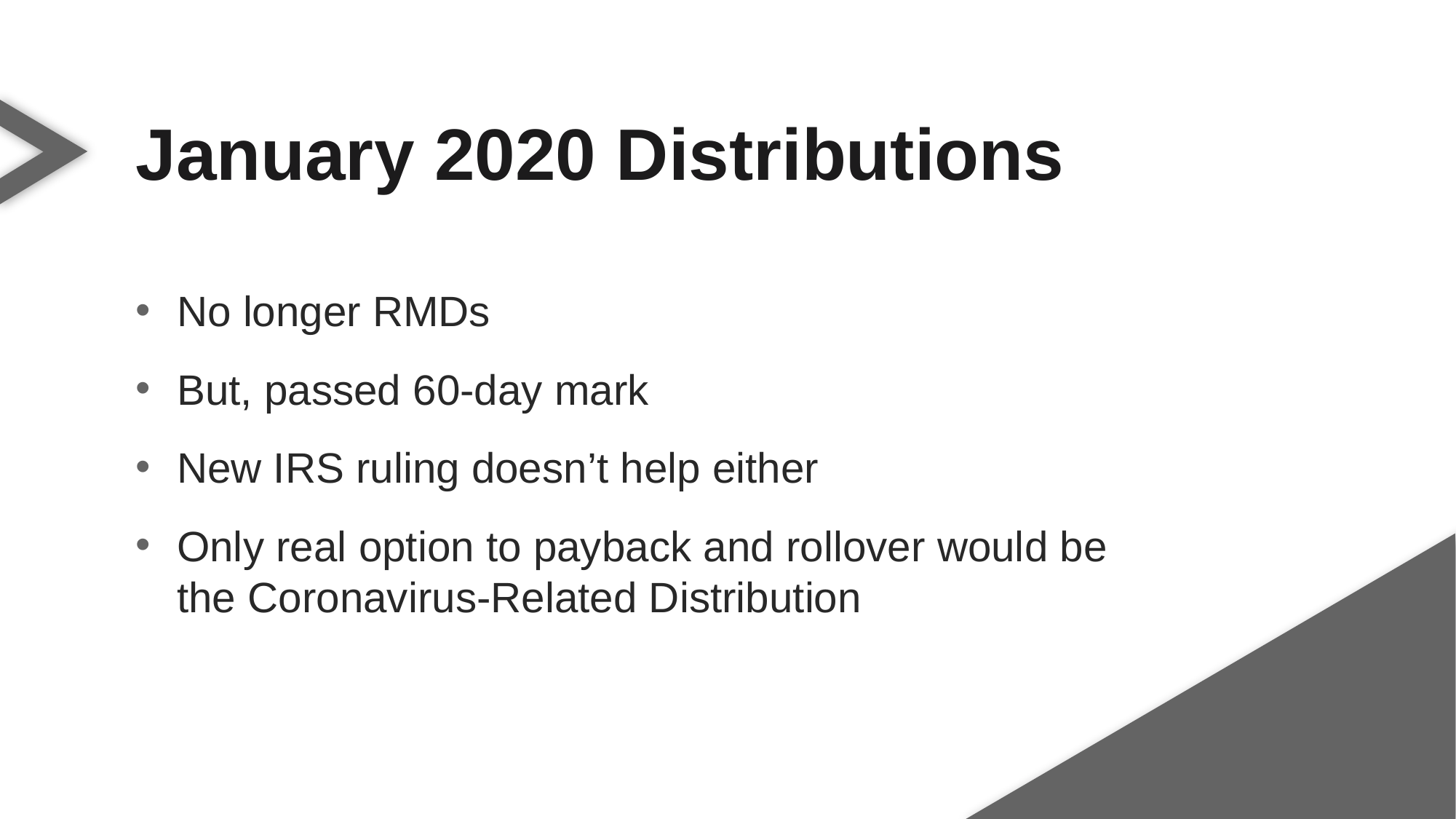

January 2020 Distributions
No longer RMDs
But, passed 60-day mark
New IRS ruling doesn’t help either
Only real option to payback and rollover would be the Coronavirus-Related Distribution